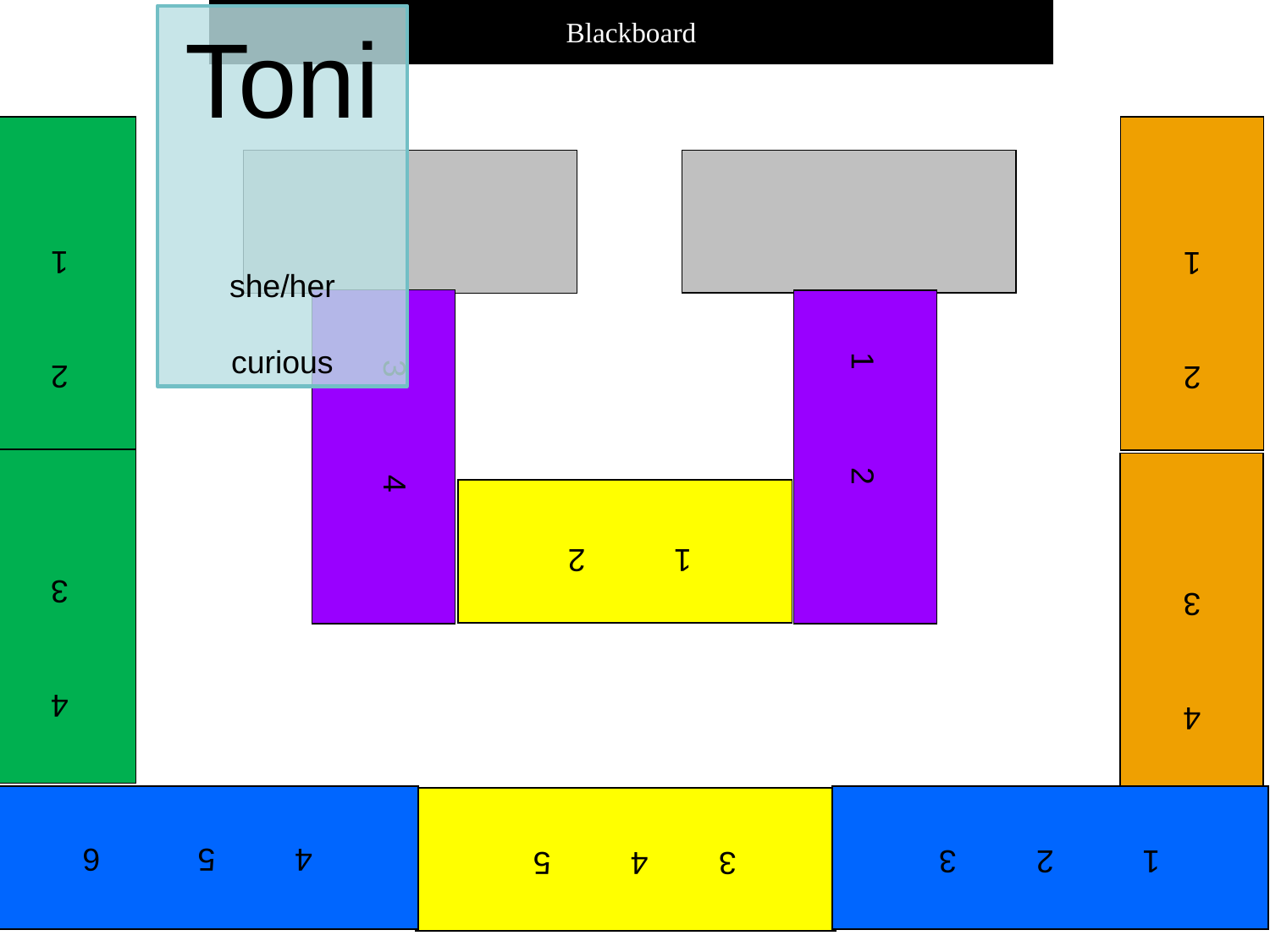

Blackboard

2

1
2

1

1           2
3           4

4

3
1          2
4

3

4         5           6
1          2         3
3        4         5
Toni

she/her

curious